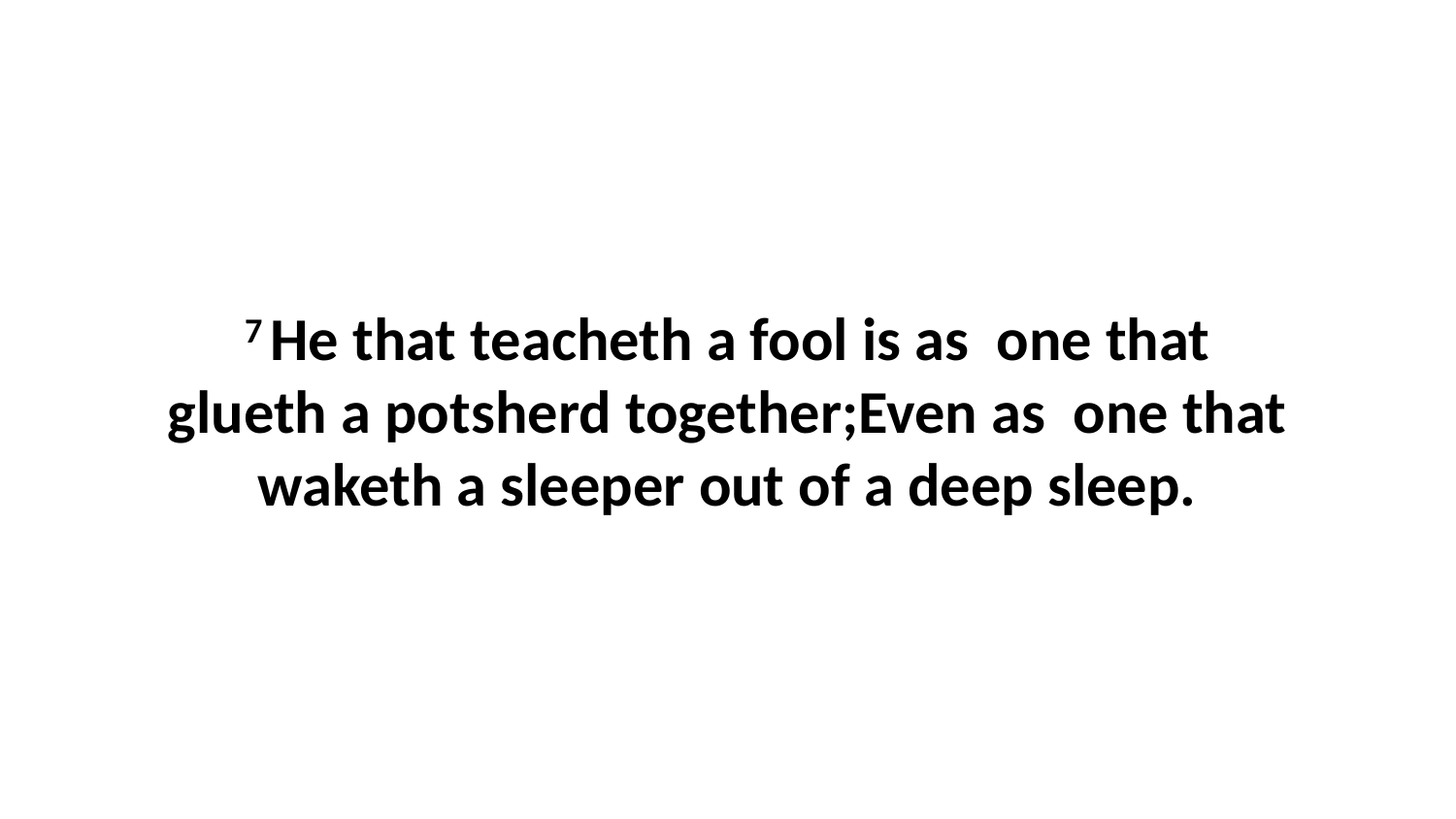

7 He that teacheth a fool is as  one that glueth a potsherd together;Even as  one that waketh a sleeper out of a deep sleep.